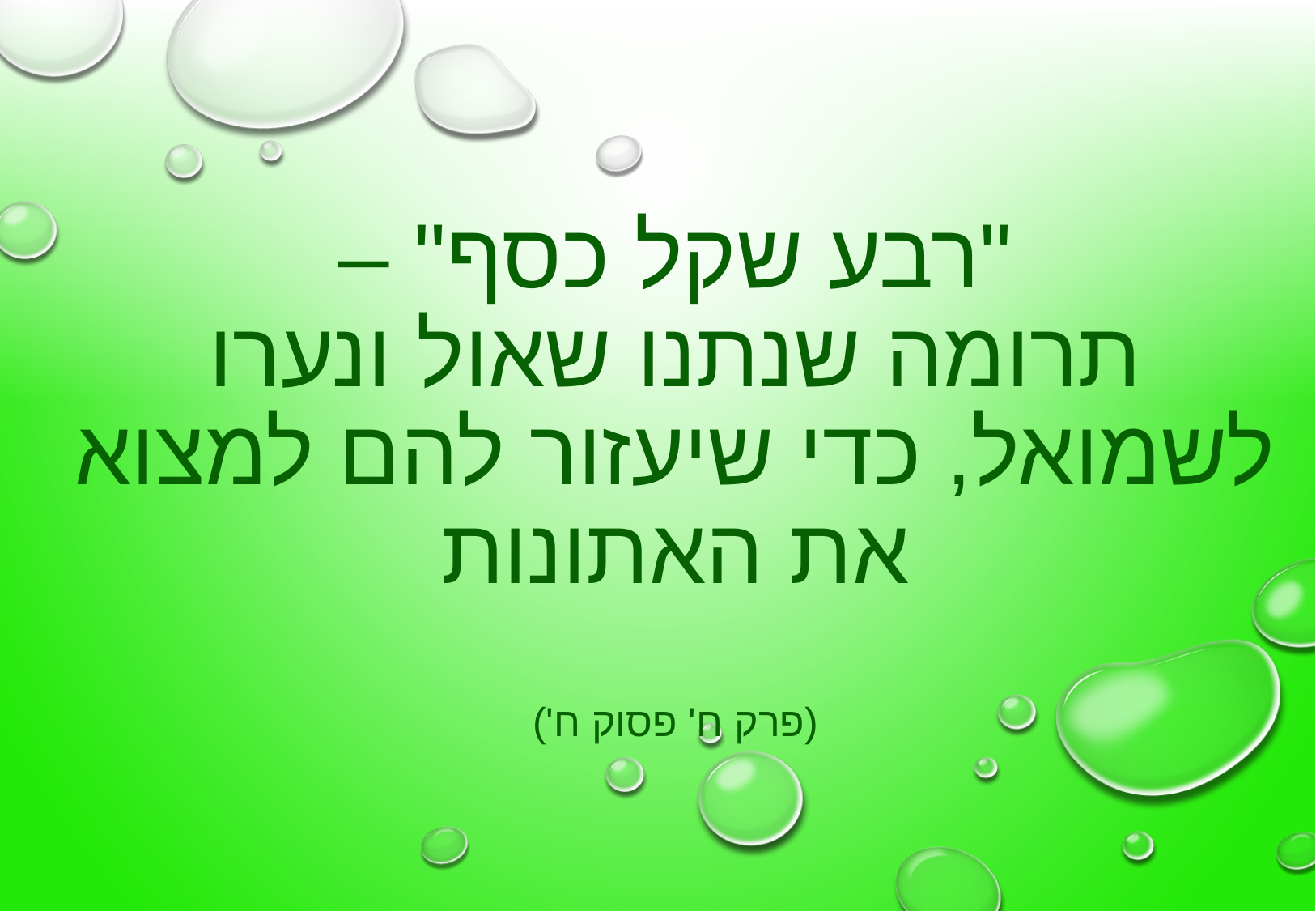

# "רבע שקל כסף" – תרומה שנתנו שאול ונערו לשמואל, כדי שיעזור להם למצוא את האתונות (פרק ח' פסוק ח')